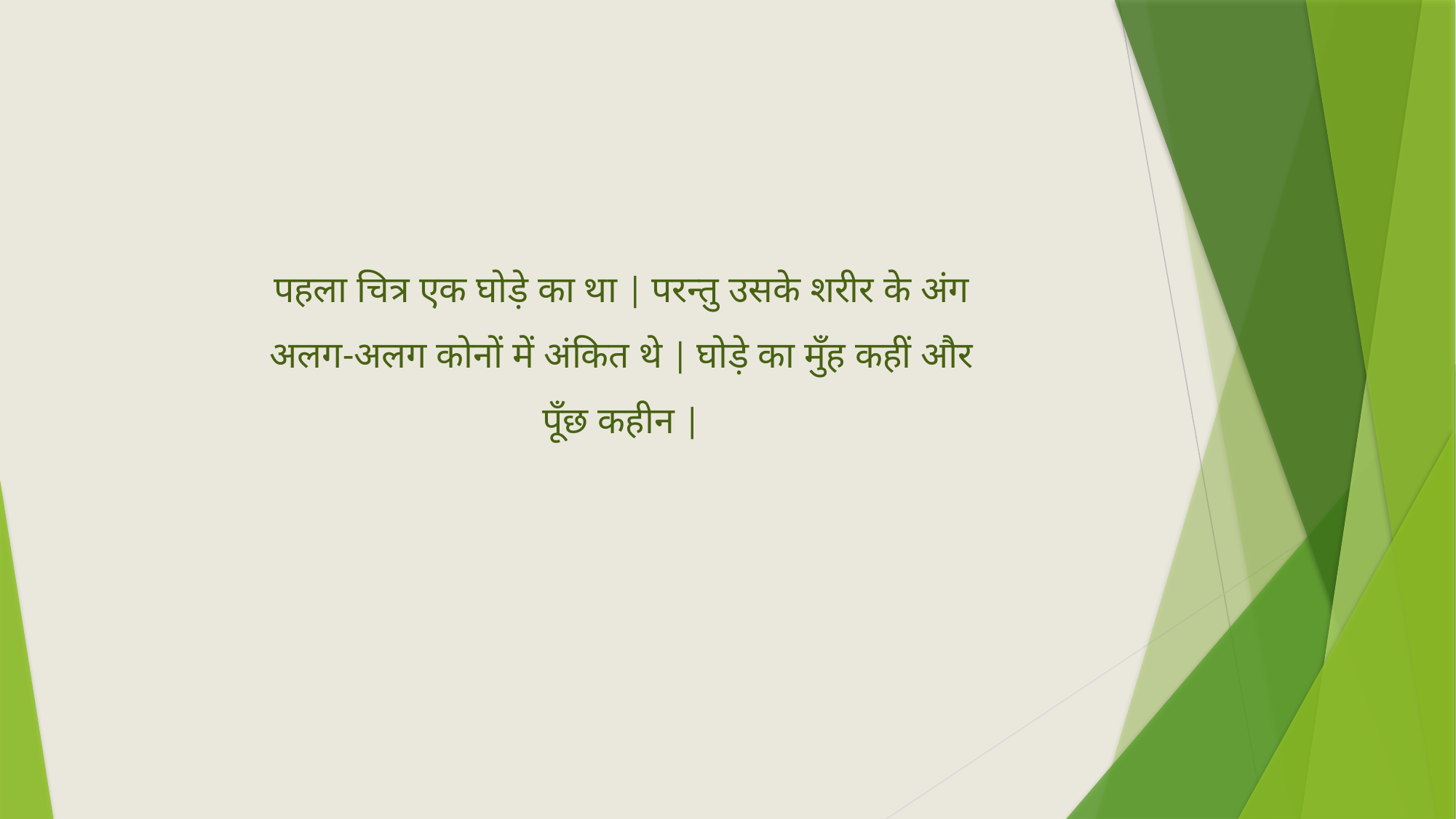

पहला चित्र एक घोड़े का था | परन्तु उसके शरीर के अंग अलग-अलग कोनों में अंकित थे | घोड़े का मुँह कहीं और पूँछ कहीन |